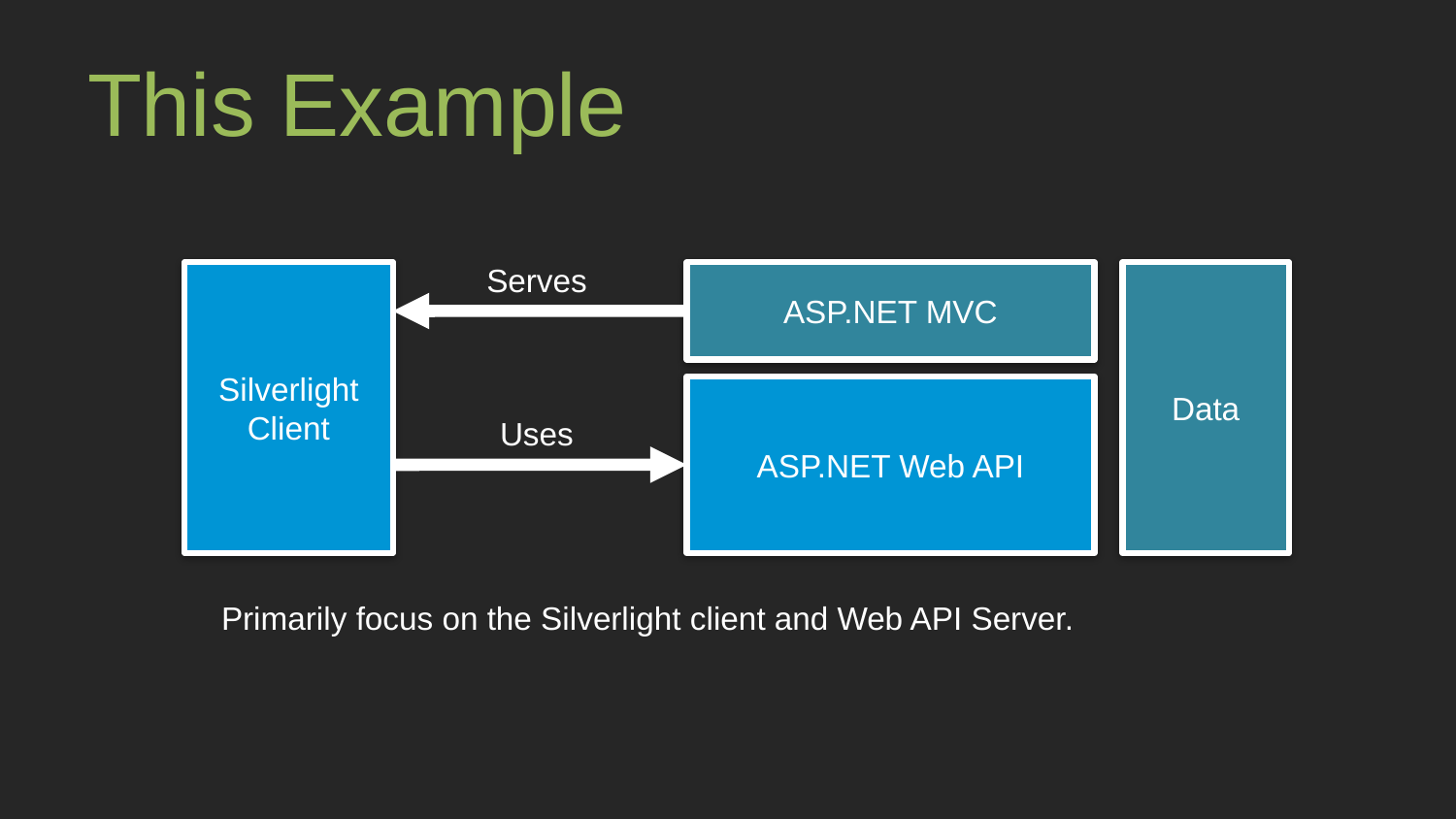

# This Example
Serves
Silverlight Client
ASP.NET MVC
Data
ASP.NET Web API
Uses
Primarily focus on the Silverlight client and Web API Server.